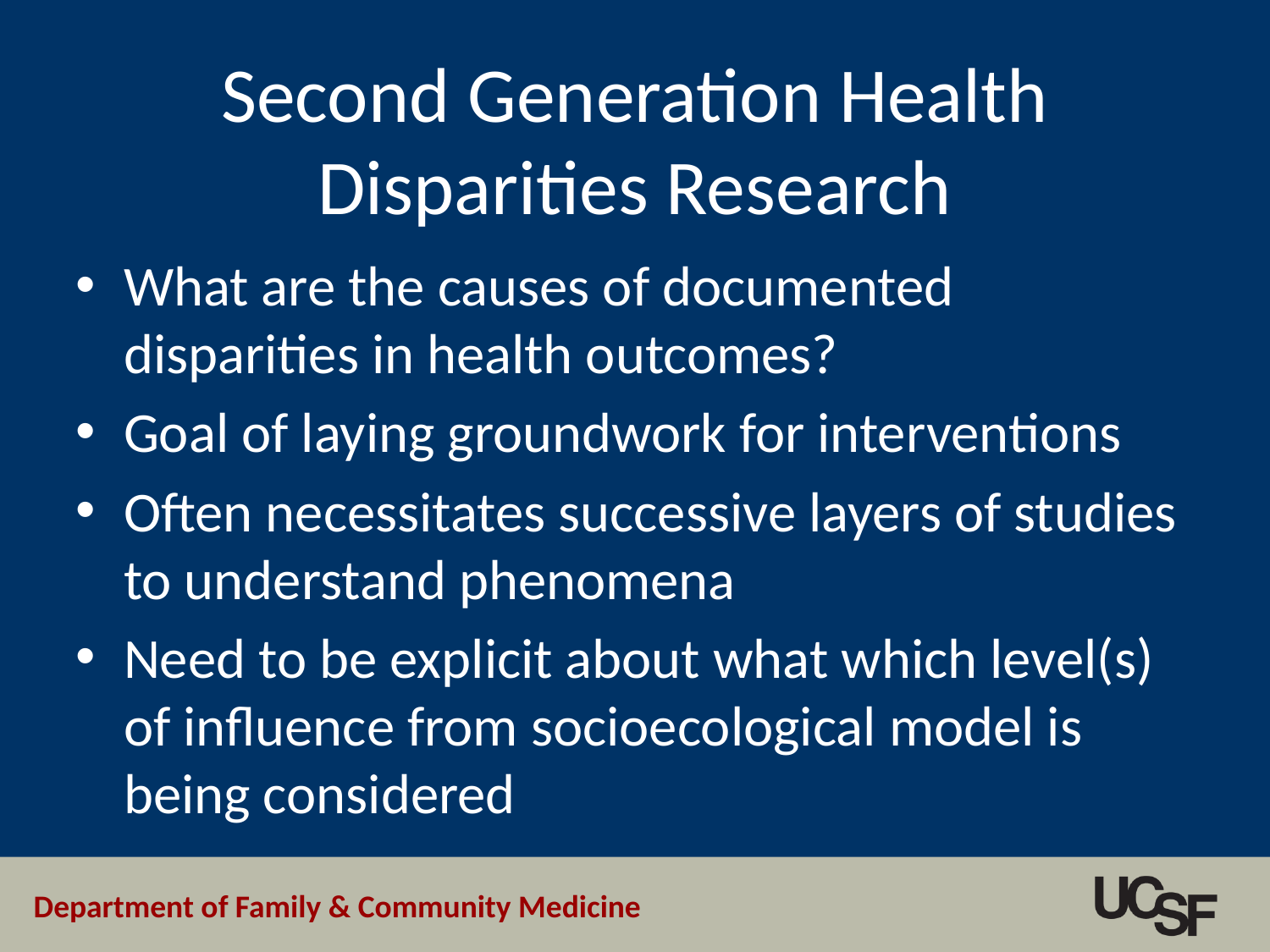

# Second Generation Health Disparities Research
What are the causes of documented disparities in health outcomes?
Goal of laying groundwork for interventions
Often necessitates successive layers of studies to understand phenomena
Need to be explicit about what which level(s) of influence from socioecological model is being considered